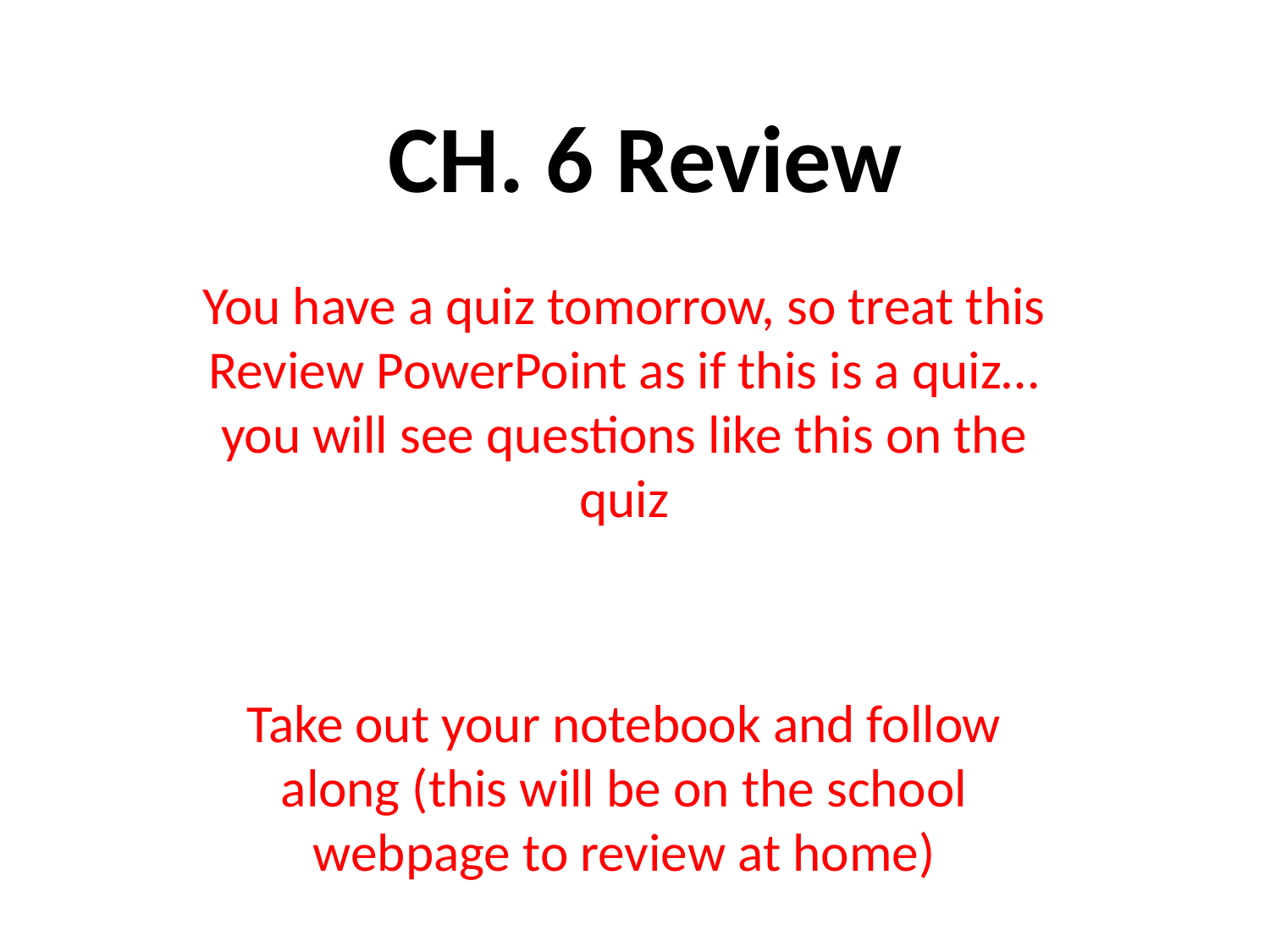

# CH. 6 Review
You have a quiz tomorrow, so treat this Review PowerPoint as if this is a quiz… you will see questions like this on the quiz

Take out your notebook and follow along (this will be on the school webpage to review at home)